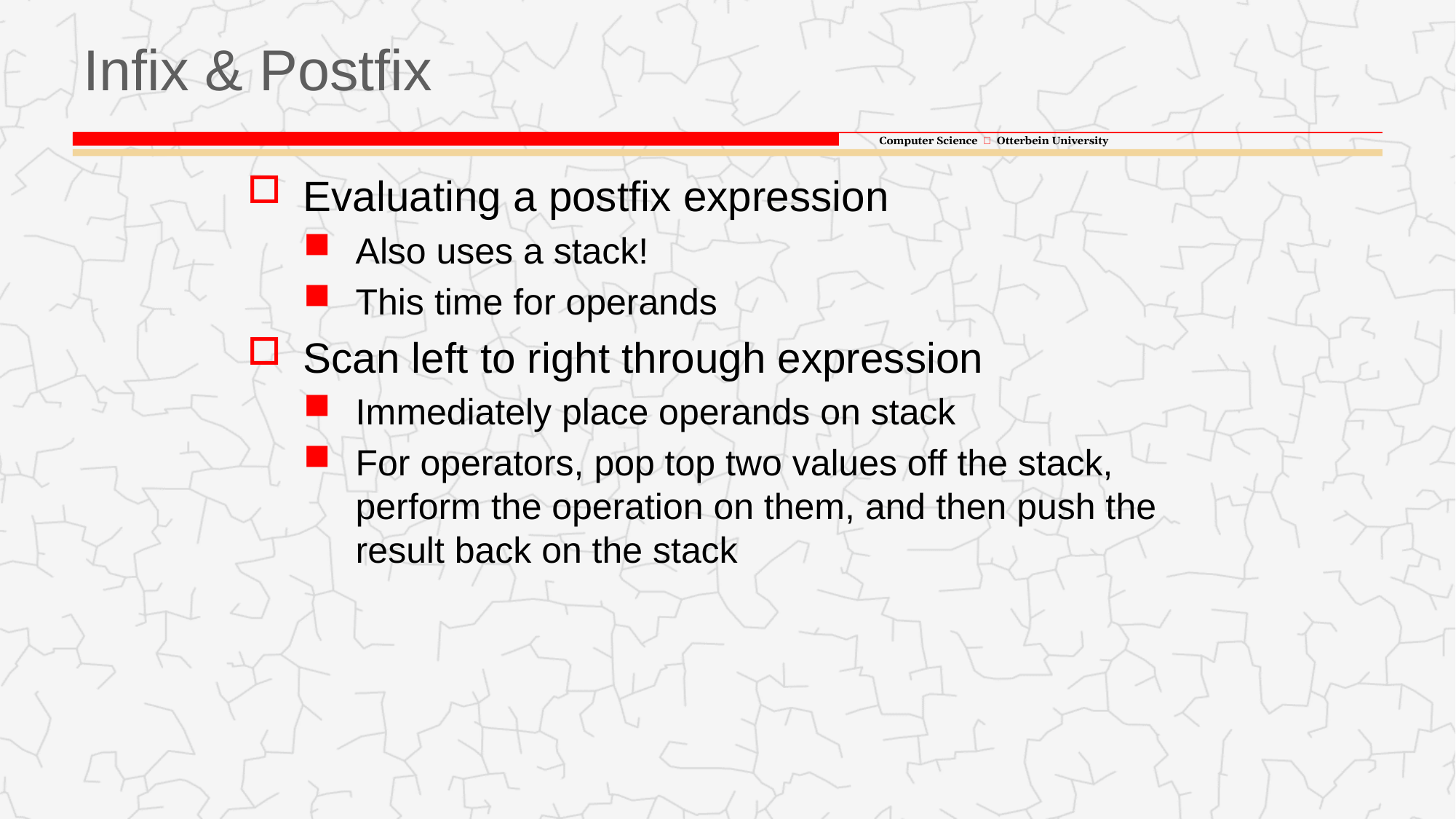

# Infix & Postfix
Evaluating a postfix expression
Also uses a stack!
This time for operands
Scan left to right through expression
Immediately place operands on stack
For operators, pop top two values off the stack, perform the operation on them, and then push the result back on the stack